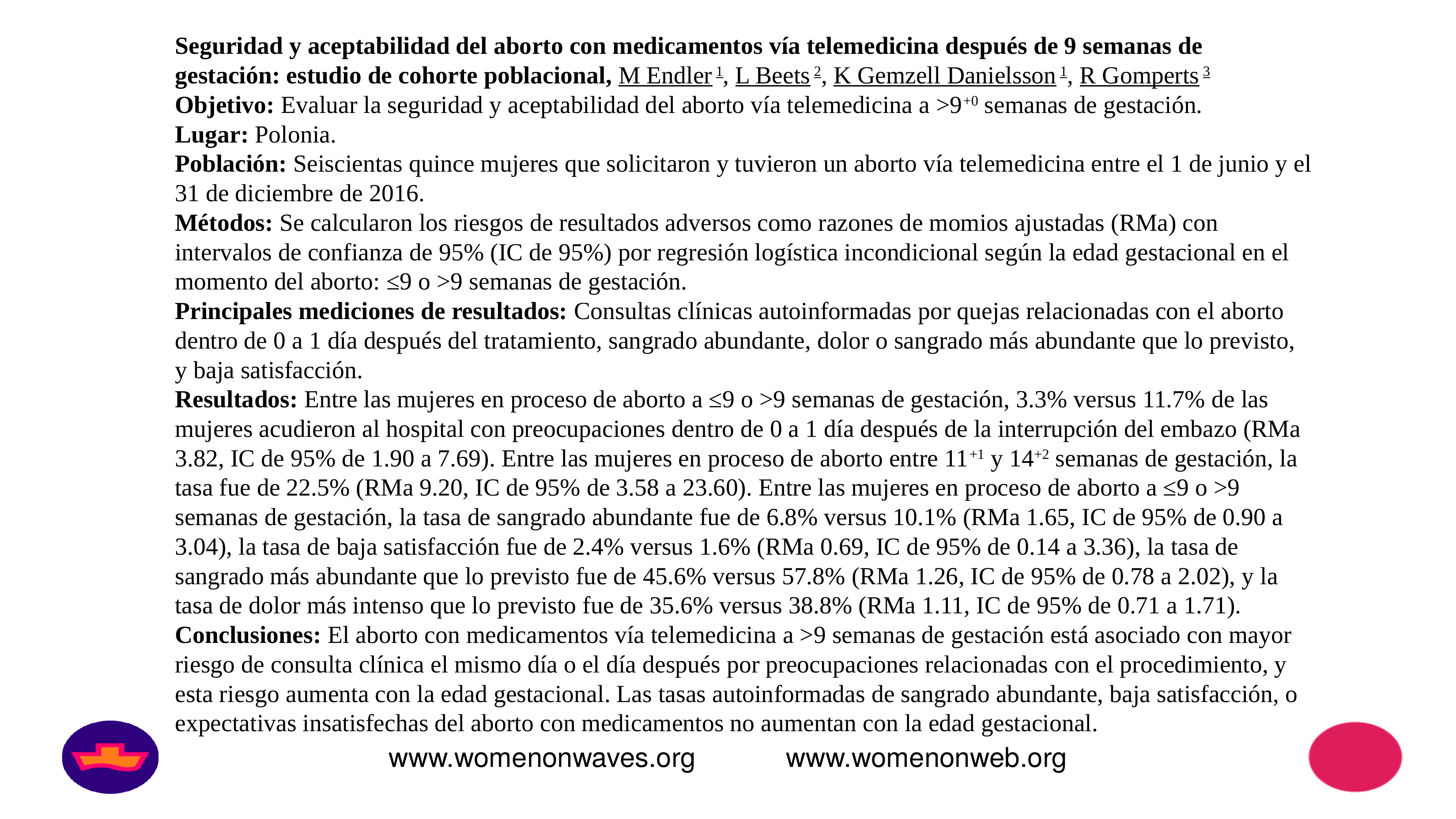

Seguridad y aceptabilidad del aborto con medicamentos vía telemedicina después de 9 semanas de gestación: estudio de cohorte poblacional, M Endler 1, L Beets 2, K Gemzell Danielsson 1, R Gomperts 3
Objetivo: Evaluar la seguridad y aceptabilidad del aborto vía telemedicina a >9+0 semanas de gestación.
Lugar: Polonia.
Población: Seiscientas quince mujeres que solicitaron y tuvieron un aborto vía telemedicina entre el 1 de junio y el 31 de diciembre de 2016.
Métodos: Se calcularon los riesgos de resultados adversos como razones de momios ajustadas (RMa) con intervalos de confianza de 95% (IC de 95%) por regresión logística incondicional según la edad gestacional en el momento del aborto: ≤9 o >9 semanas de gestación.
Principales mediciones de resultados: Consultas clínicas autoinformadas por quejas relacionadas con el aborto dentro de 0 a 1 día después del tratamiento, sangrado abundante, dolor o sangrado más abundante que lo previsto, y baja satisfacción.
Resultados: Entre las mujeres en proceso de aborto a ≤9 o >9 semanas de gestación, 3.3% versus 11.7% de las mujeres acudieron al hospital con preocupaciones dentro de 0 a 1 día después de la interrupción del embazo (RMa 3.82, IC de 95% de 1.90 a 7.69). Entre las mujeres en proceso de aborto entre 11+1 y 14+2 semanas de gestación, la tasa fue de 22.5% (RMa 9.20, IC de 95% de 3.58 a 23.60). Entre las mujeres en proceso de aborto a ≤9 o >9 semanas de gestación, la tasa de sangrado abundante fue de 6.8% versus 10.1% (RMa 1.65, IC de 95% de 0.90 a 3.04), la tasa de baja satisfacción fue de 2.4% versus 1.6% (RMa 0.69, IC de 95% de 0.14 a 3.36), la tasa de sangrado más abundante que lo previsto fue de 45.6% versus 57.8% (RMa 1.26, IC de 95% de 0.78 a 2.02), y la tasa de dolor más intenso que lo previsto fue de 35.6% versus 38.8% (RMa 1.11, IC de 95% de 0.71 a 1.71).
Conclusiones: El aborto con medicamentos vía telemedicina a >9 semanas de gestación está asociado con mayor riesgo de consulta clínica el mismo día o el día después por preocupaciones relacionadas con el procedimiento, y esta riesgo aumenta con la edad gestacional. Las tasas autoinformadas de sangrado abundante, baja satisfacción, o expectativas insatisfechas del aborto con medicamentos no aumentan con la edad gestacional.